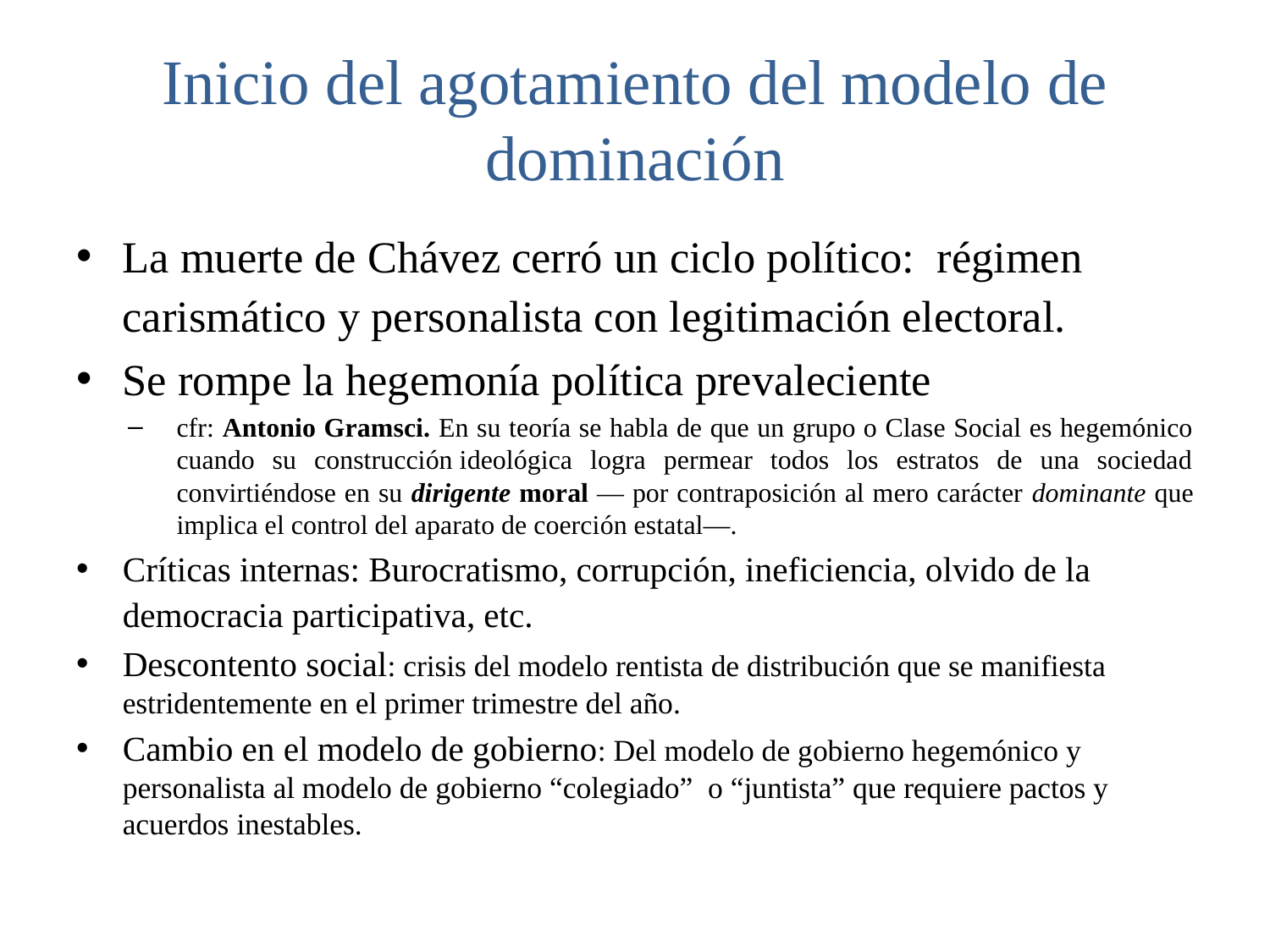

# Inicio del agotamiento del modelo de dominación
La muerte de Chávez cerró un ciclo político:  régimen carismático y personalista con legitimación electoral.
Se rompe la hegemonía política prevaleciente
cfr: Antonio Gramsci. En su teoría se habla de que un grupo o Clase Social es hegemónico cuando su construcción ideológica logra permear todos los estratos de una sociedad convirtiéndose en su dirigente moral — por contraposición al mero carácter dominante que implica el control del aparato de coerción estatal—.
Críticas internas: Burocratismo, corrupción, ineficiencia, olvido de la democracia participativa, etc.
Descontento social: crisis del modelo rentista de distribución que se manifiesta estridentemente en el primer trimestre del año.
Cambio en el modelo de gobierno: Del modelo de gobierno hegemónico y personalista al modelo de gobierno “colegiado”  o “juntista” que requiere pactos y acuerdos inestables.